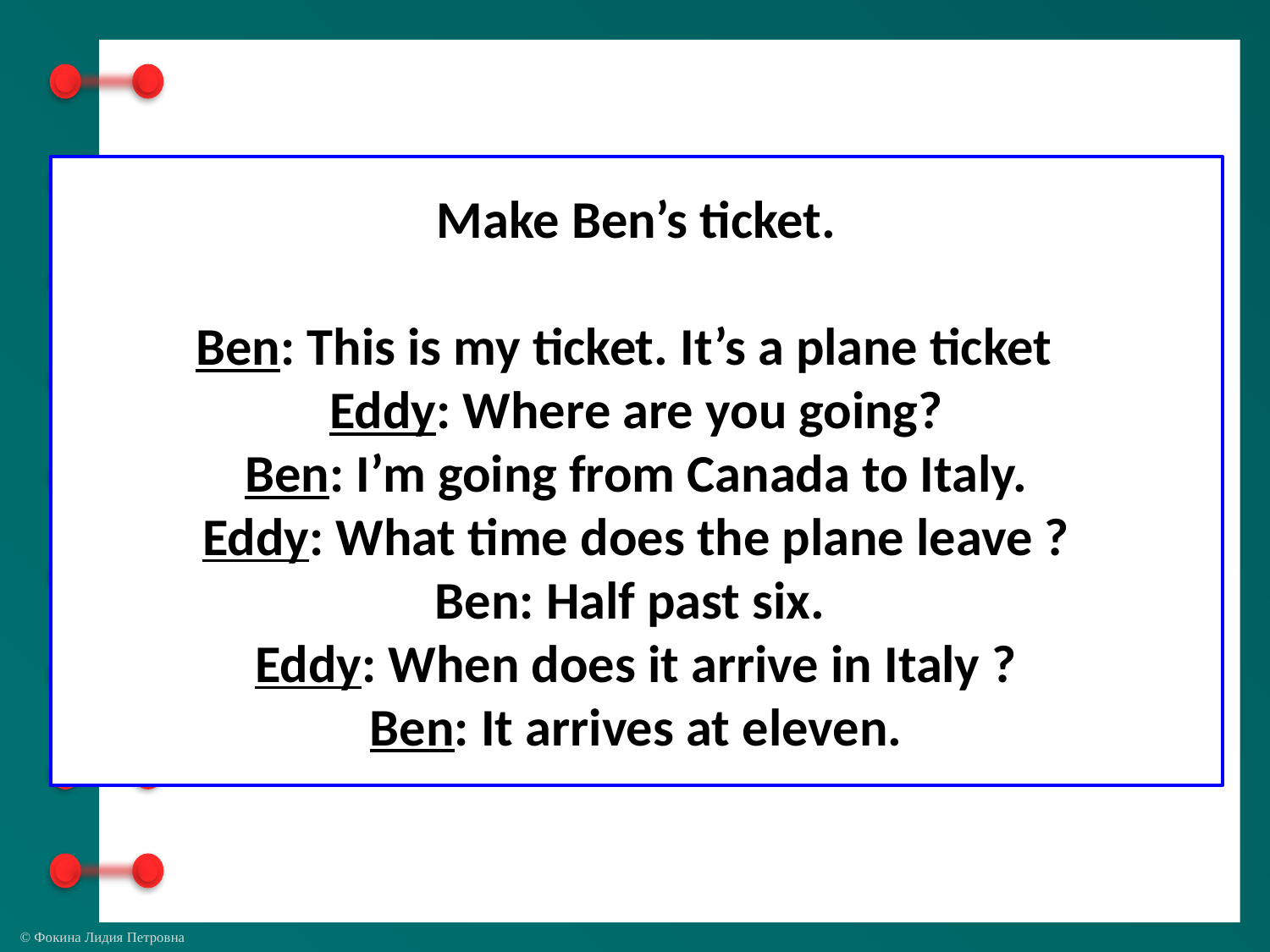

Make Ben’s ticket.

Ben: This is my ticket. It’s a plane ticket
Eddy: Where are you going?
Ben: I’m going from Canada to Italy.
Eddy: What time does the plane leave ?
Ben: Half past six.
Eddy: When does it arrive in Italy ?
Ben: It arrives at eleven.
#